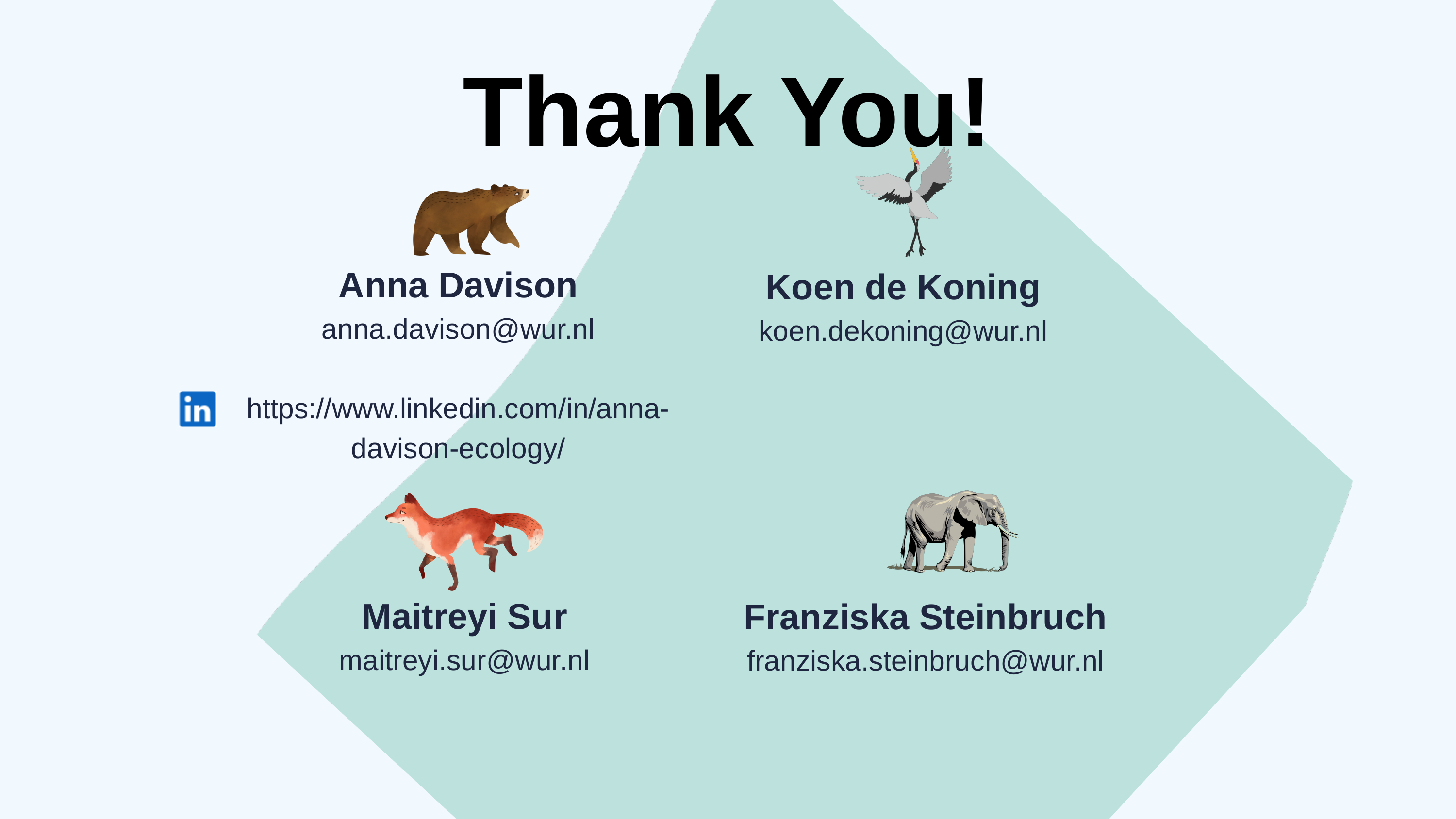

Thank You!

Anna Davison
anna.davison@wur.nl

https://www.linkedin.com/in/anna-davison-ecology/
Koen de Koning
koen.dekoning@wur.nl

Maitreyi Sur
maitreyi.sur@wur.nl

Franziska Steinbruch
franziska.steinbruch@wur.nl